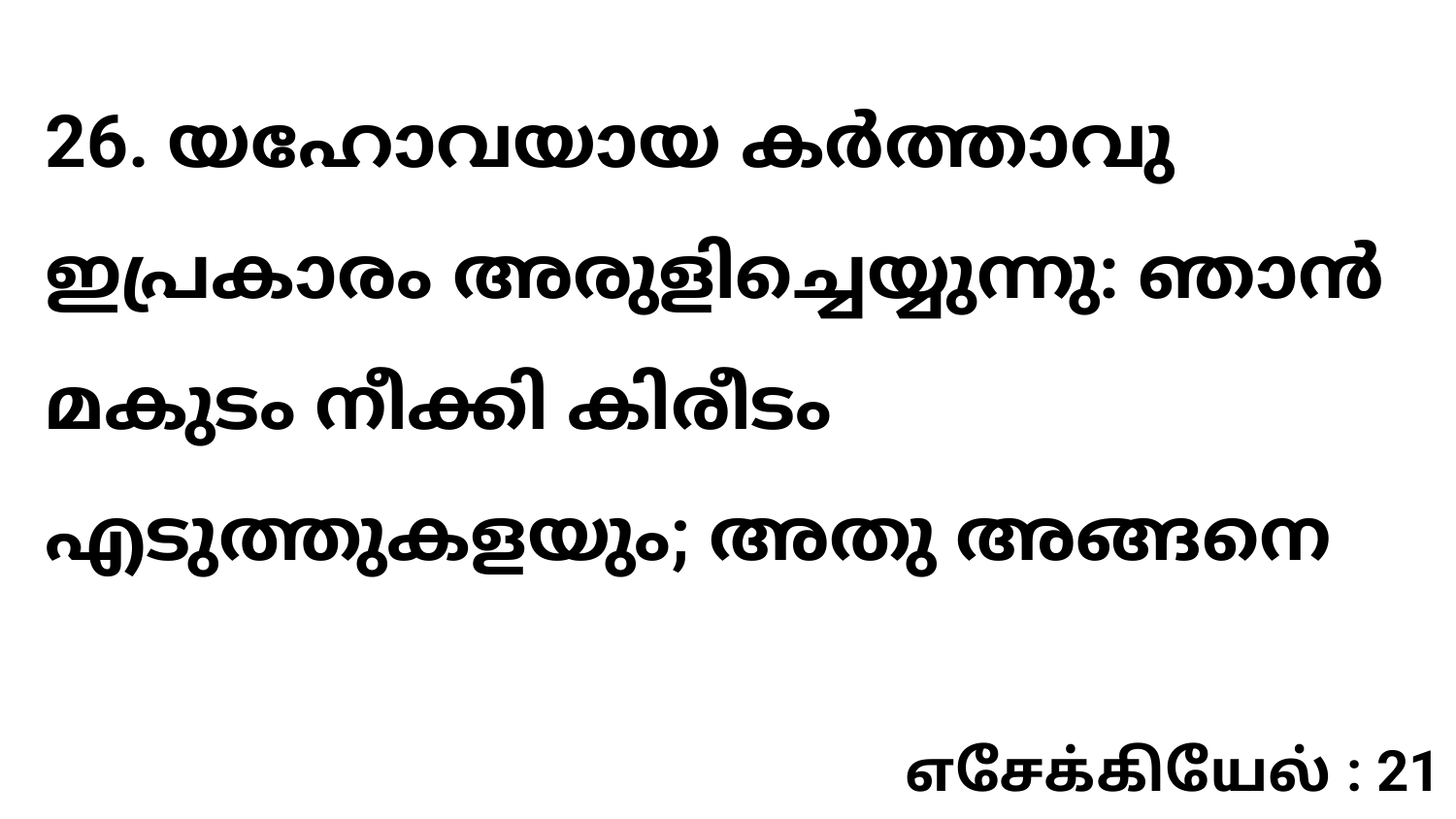

26. യഹോവയായ കർത്താവു ഇപ്രകാരം അരുളിച്ചെയ്യുന്നു: ഞാൻ മകുടം നീക്കി കിരീടം എടുത്തുകളയും; അതു അങ്ങനെ
எசேக்கியேல் : 21